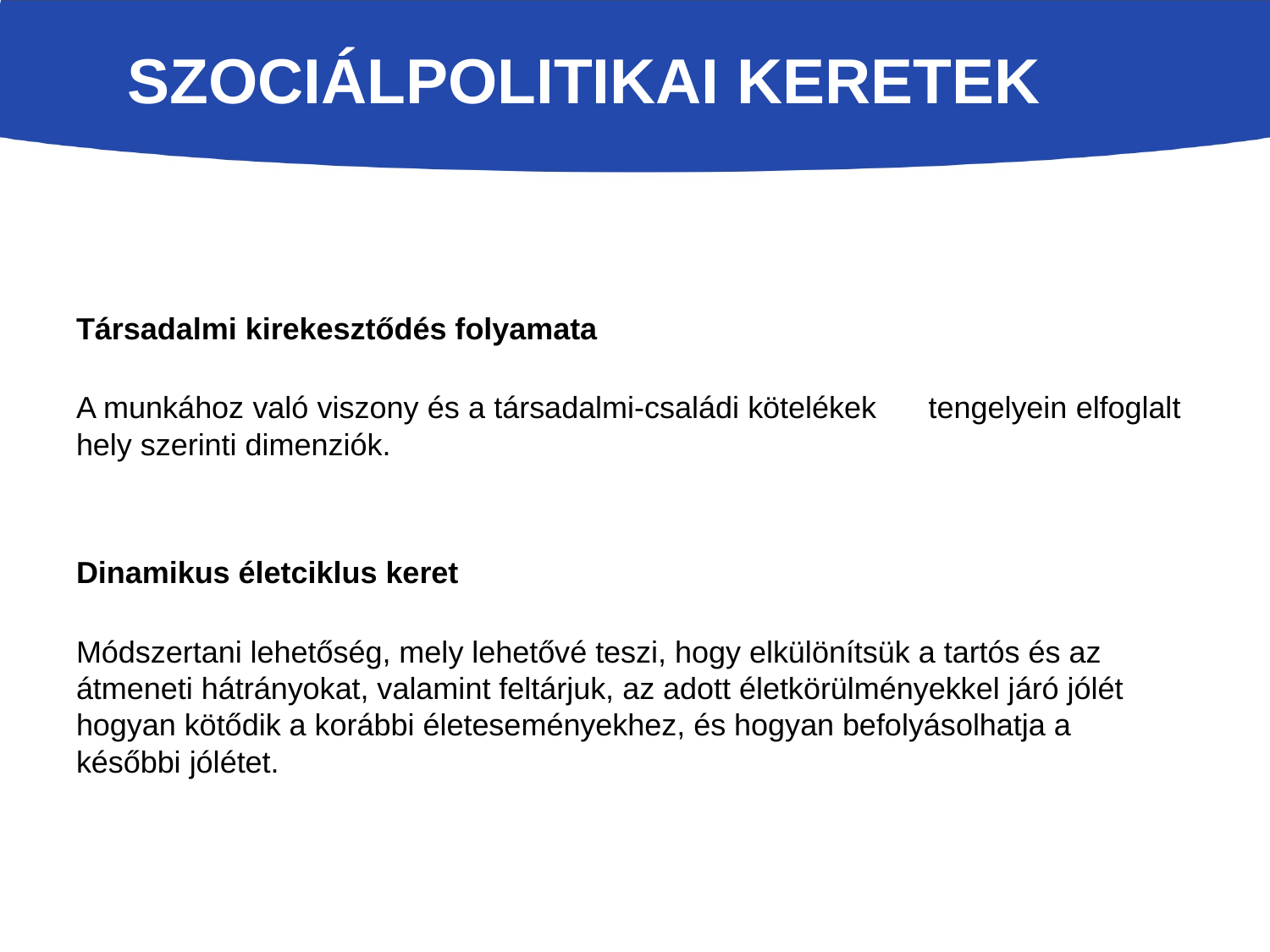

# Szociálpolitikai keretek

Társadalmi kirekesztődés folyamata
A munkához való viszony és a társadalmi-családi kötelékek      tengelyein elfoglalt hely szerinti dimenziók.

Dinamikus életciklus keret
Módszertani lehetőség, mely lehetővé teszi, hogy elkülönítsük a tartós és az átmeneti hátrányokat, valamint feltárjuk, az adott életkörülményekkel járó jólét hogyan kötődik a korábbi életeseményekhez, és hogyan befolyásolhatja a későbbi jólétet.